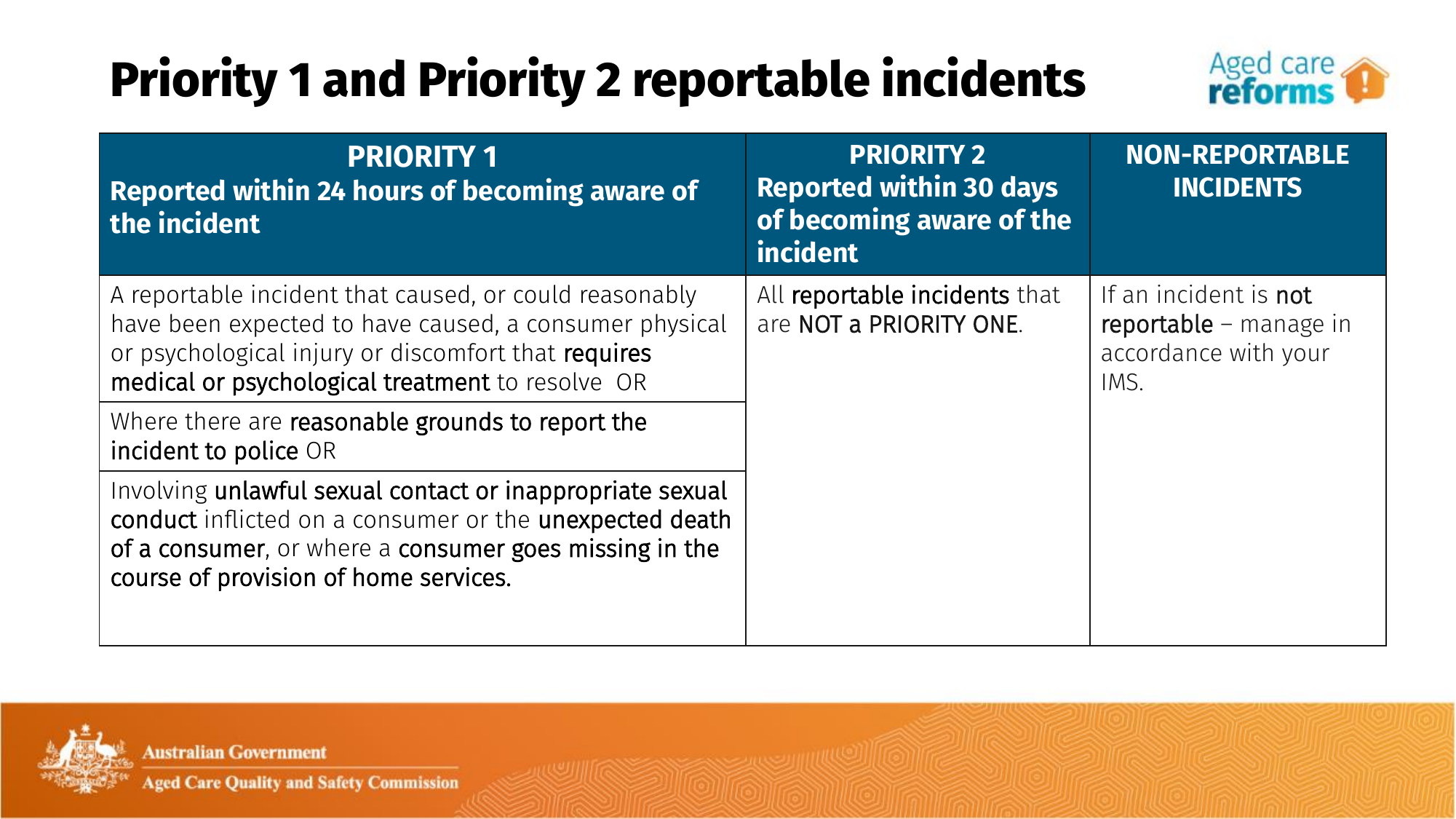

# Priority 1 and Priority 2 reportable incidents
| PRIORITY 1 Reported within 24 hours of becoming aware of the incident | PRIORITY 2 Reported within 30 days of becoming aware of the incident | NON-REPORTABLE INCIDENTS |
| --- | --- | --- |
| A reportable incident that caused, or could reasonably have been expected to have caused, a consumer physical or psychological injury or discomfort that requires medical or psychological treatment to resolve OR | All reportable incidents that are NOT a PRIORITY ONE. | If an incident is not reportable – manage in accordance with your IMS. |
| Where there are reasonable grounds to report the incident to police OR |  |  |
| Involving unlawful sexual contact or inappropriate sexual conduct inflicted on a consumer or the unexpected death of a consumer, or where a consumer goes missing in the course of provision of home services. |  |  |